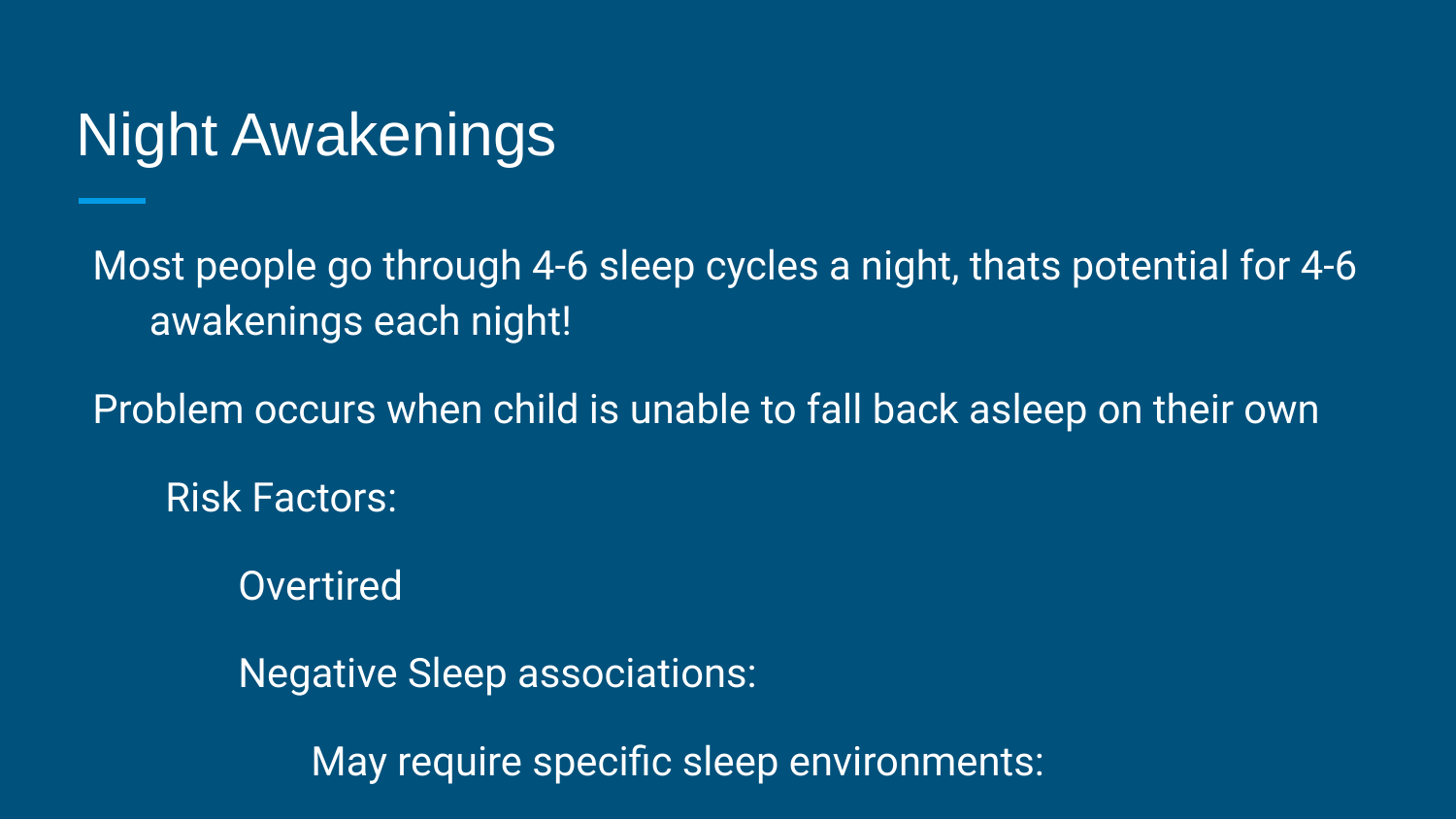

# Night Awakenings
Most people go through 4-6 sleep cycles a night, thats potential for 4-6 awakenings each night!
Problem occurs when child is unable to fall back asleep on their own
Risk Factors:
Overtired
Negative Sleep associations:
May require specific sleep environments:
Eg: Parent in the room, being rocked to sleep, tv on, radio on